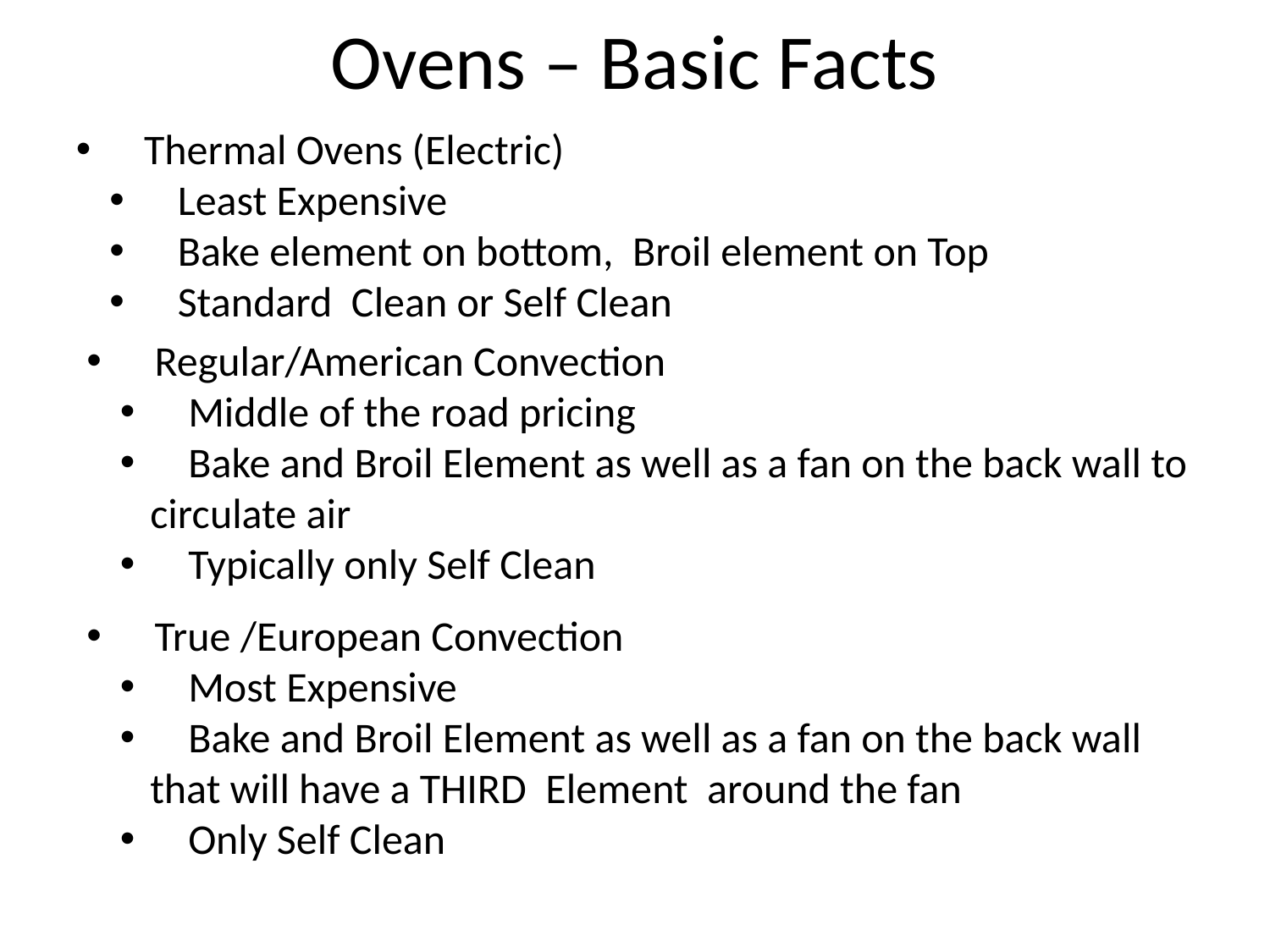

# Ovens – Basic Facts
    Thermal Ovens (Electric)
    Least Expensive
    Bake element on bottom,  Broil element on Top
    Standard  Clean or Self Clean

    Regular/American Convection
    Middle of the road pricing
    Bake and Broil Element as well as a fan on the back wall to circulate air
    Typically only Self Clean

    True /European Convection
    Most Expensive
    Bake and Broil Element as well as a fan on the back wall   that will have a THIRD  Element  around the fan
    Only Self Clean